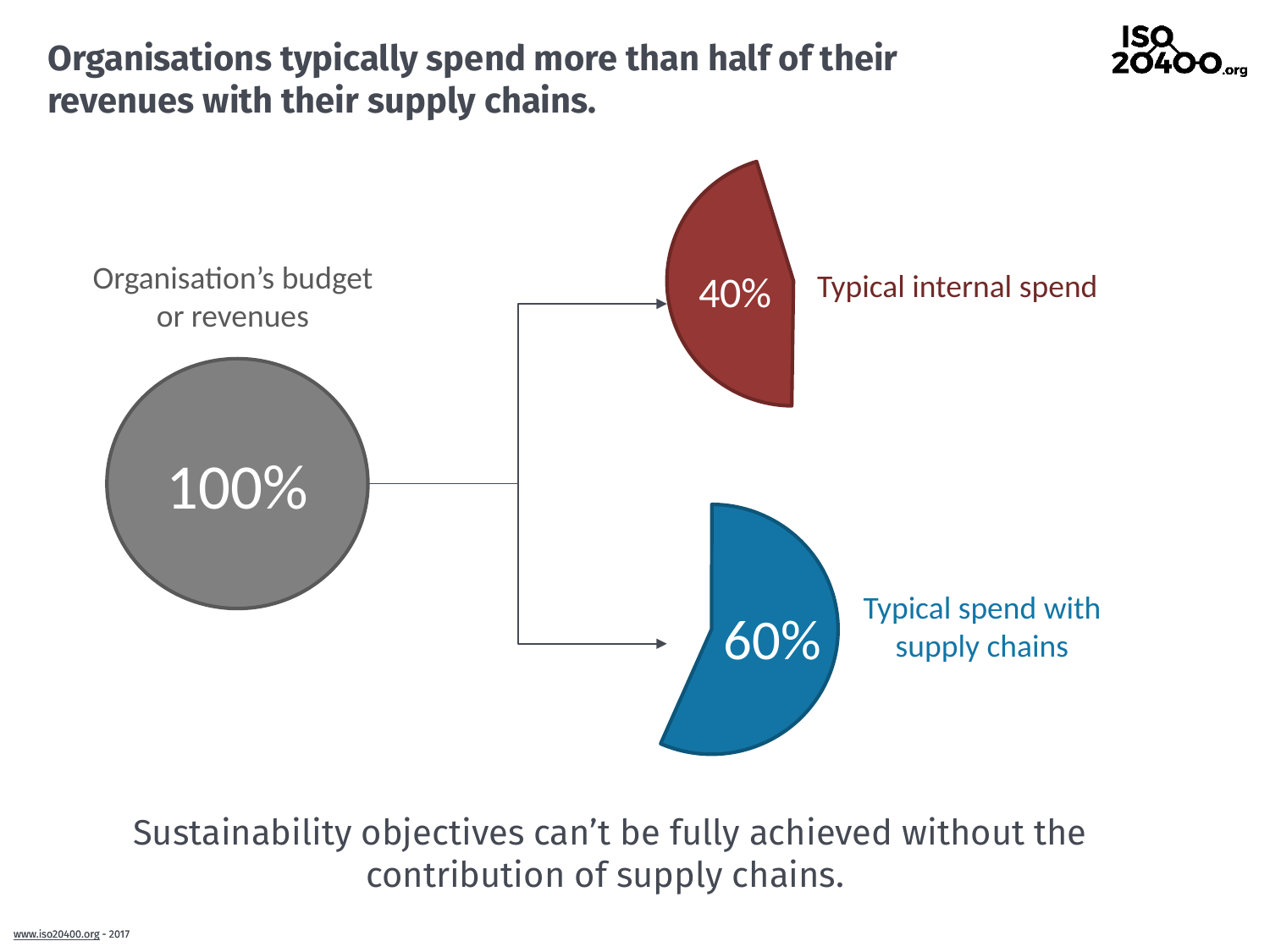

# Organisations typically spend more than half of their revenues with their supply chains.

40%
Typical internal spend
Organisation’s budget or revenues
100%

Typical spend with supply chains
60%
Sustainability objectives can’t be fully achieved without the contribution of supply chains.